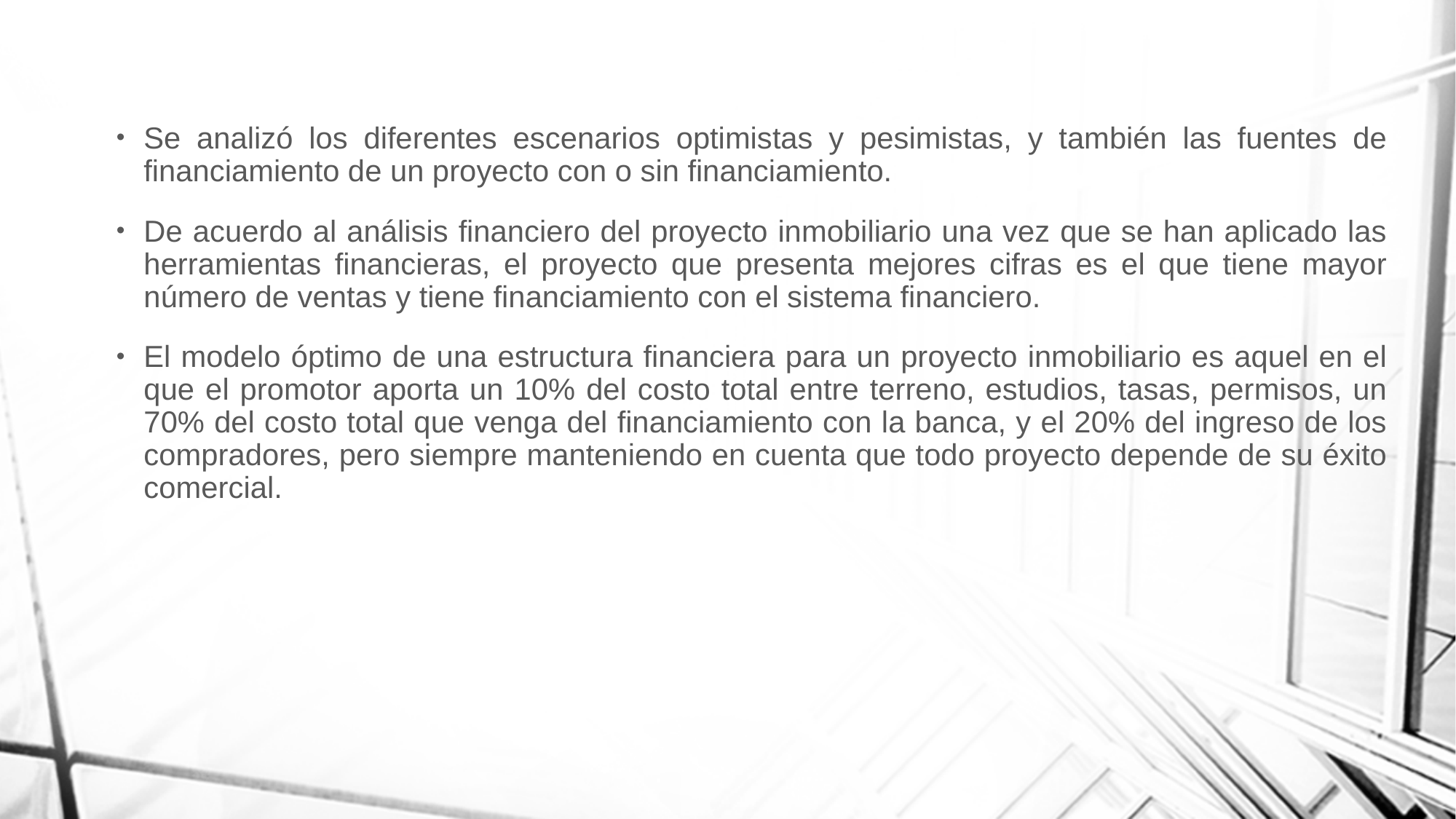

Se analizó los diferentes escenarios optimistas y pesimistas, y también las fuentes de financiamiento de un proyecto con o sin financiamiento.
De acuerdo al análisis financiero del proyecto inmobiliario una vez que se han aplicado las herramientas financieras, el proyecto que presenta mejores cifras es el que tiene mayor número de ventas y tiene financiamiento con el sistema financiero.
El modelo óptimo de una estructura financiera para un proyecto inmobiliario es aquel en el que el promotor aporta un 10% del costo total entre terreno, estudios, tasas, permisos, un 70% del costo total que venga del financiamiento con la banca, y el 20% del ingreso de los compradores, pero siempre manteniendo en cuenta que todo proyecto depende de su éxito comercial.